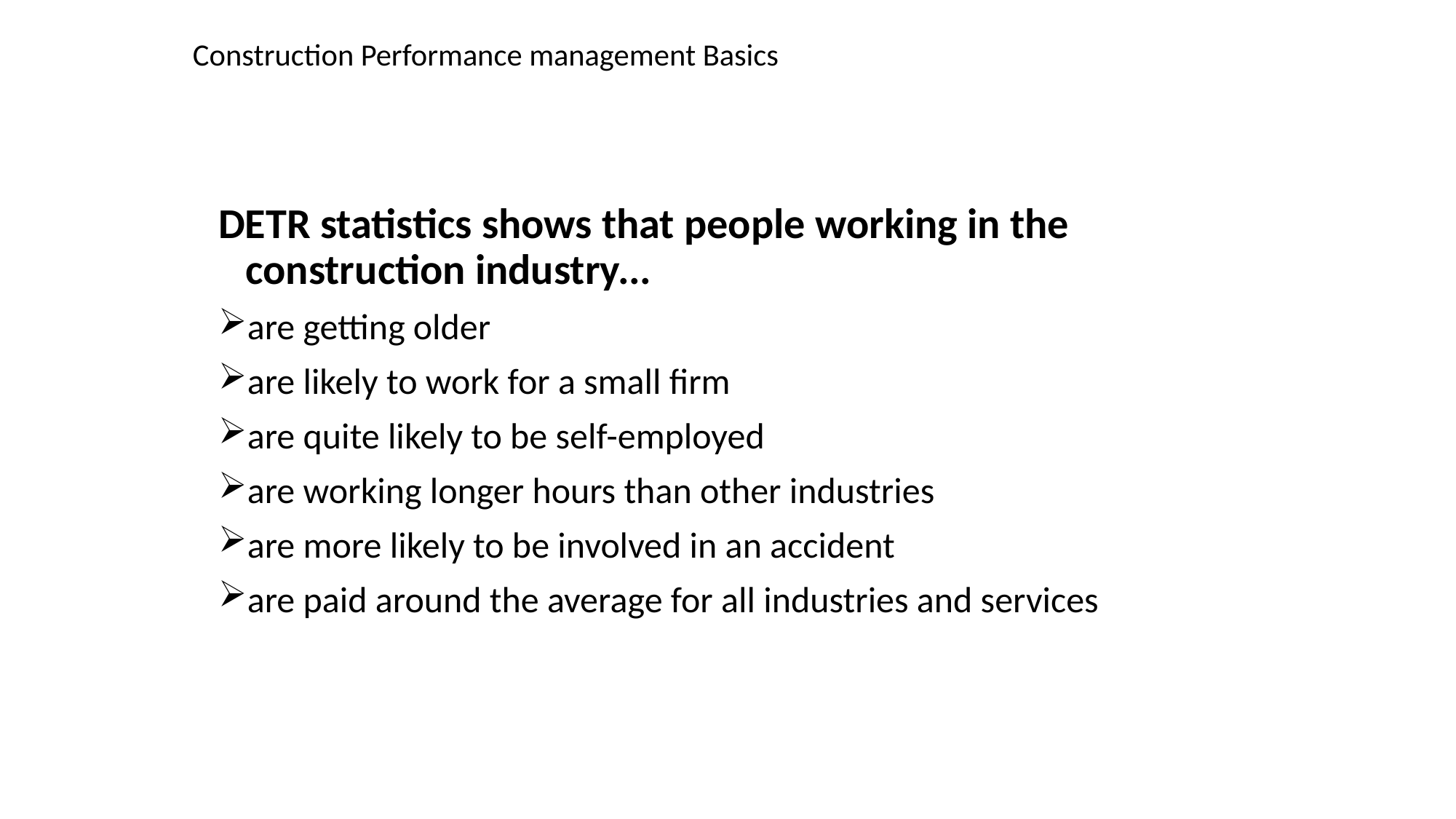

# Construction Performance management Basics
DETR statistics shows that people working in the construction industry...
are getting older
are likely to work for a small firm
are quite likely to be self-employed
are working longer hours than other industries
are more likely to be involved in an accident
are paid around the average for all industries and services